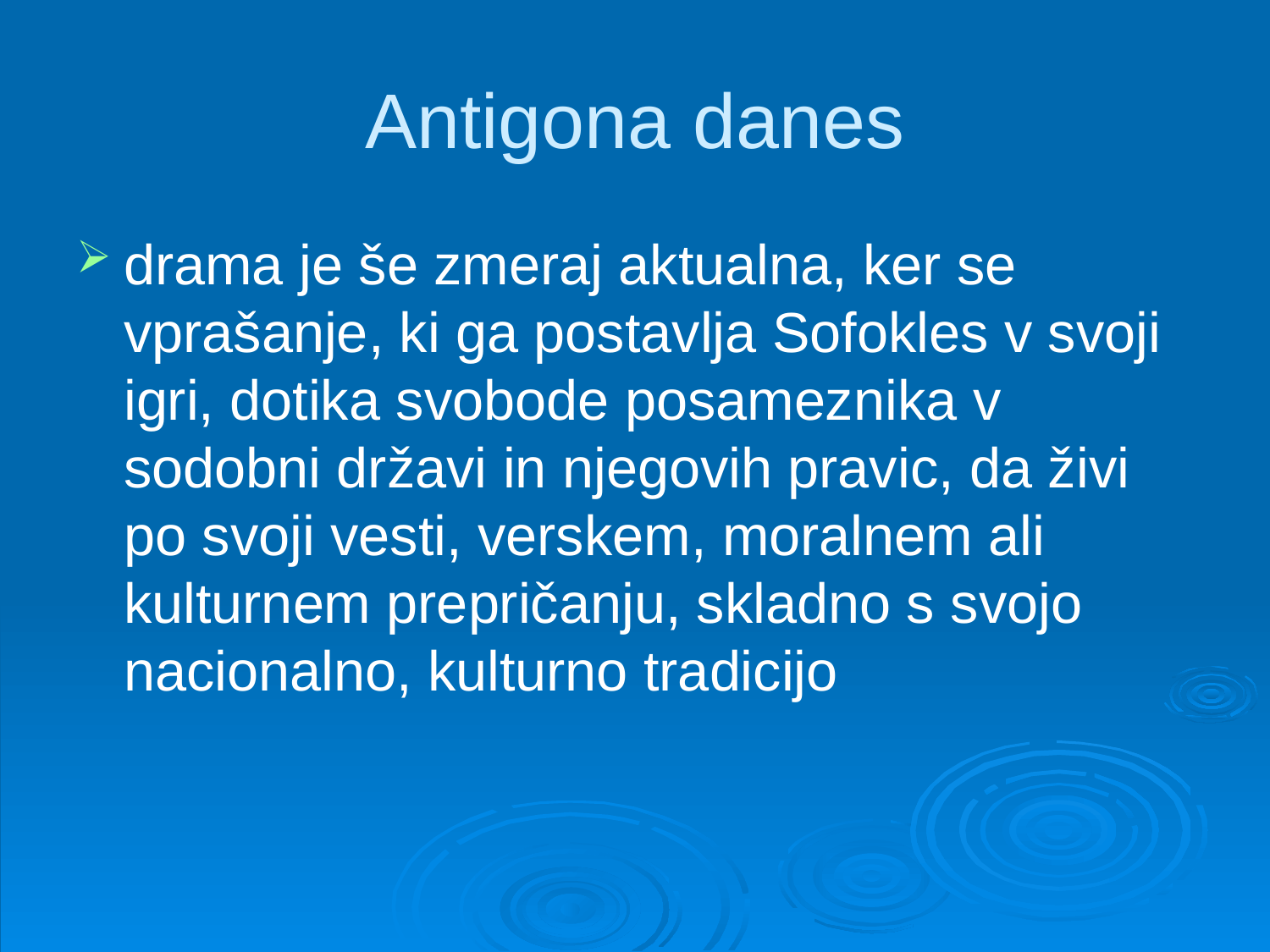

# Antigona danes
drama je še zmeraj aktualna, ker se vprašanje, ki ga postavlja Sofokles v svoji igri, dotika svobode posameznika v sodobni državi in njegovih pravic, da živi po svoji vesti, verskem, moralnem ali kulturnem prepričanju, skladno s svojo nacionalno, kulturno tradicijo